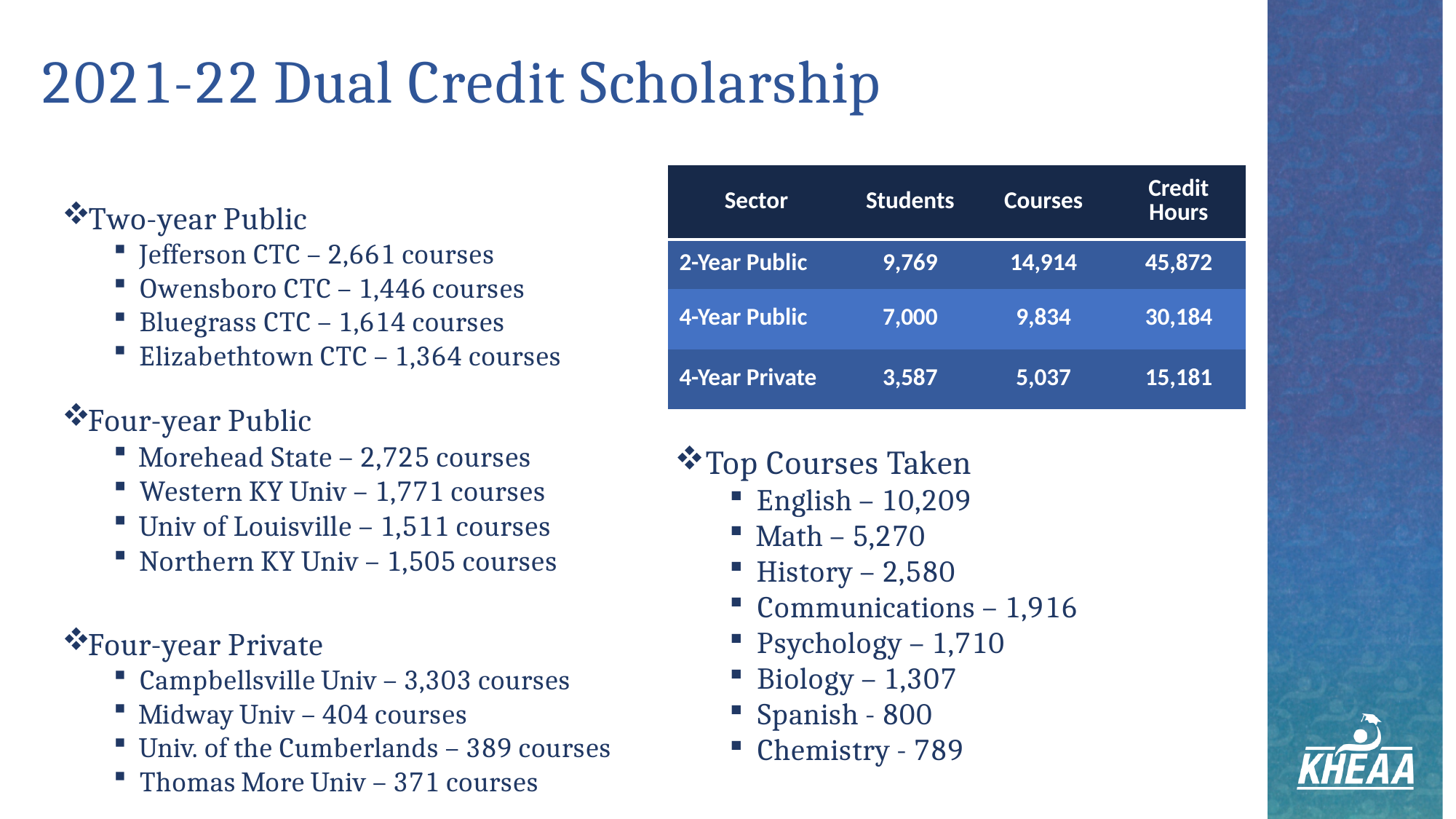

# 2021-22 Dual Credit Scholarship

Two-year Public
Jefferson CTC – 2,661 courses
Owensboro CTC – 1,446 courses
Bluegrass CTC – 1,614 courses
Elizabethtown CTC – 1,364 courses

Four-year Public
Morehead State – 2,725 courses
Western KY Univ – 1,771 courses
Univ of Louisville – 1,511 courses
Northern KY Univ – 1,505 courses

Four-year Private
Campbellsville Univ – 3,303 courses
Midway Univ – 404 courses
Univ. of the Cumberlands – 389 courses
Thomas More Univ – 371 courses

| Sector | Students | Courses | Credit Hours |
| --- | --- | --- | --- |
| 2-Year Public | 9,769 | 14,914 | 45,872 |
| 4-Year Public | 7,000 | 9,834 | 30,184 |
| 4-Year Private | 3,587 | 5,037 | 15,181 |

Top Courses Taken
English – 10,209
Math – 5,270
History – 2,580
Communications – 1,916
Psychology – 1,710
Biology – 1,307
Spanish - 800
Chemistry - 789